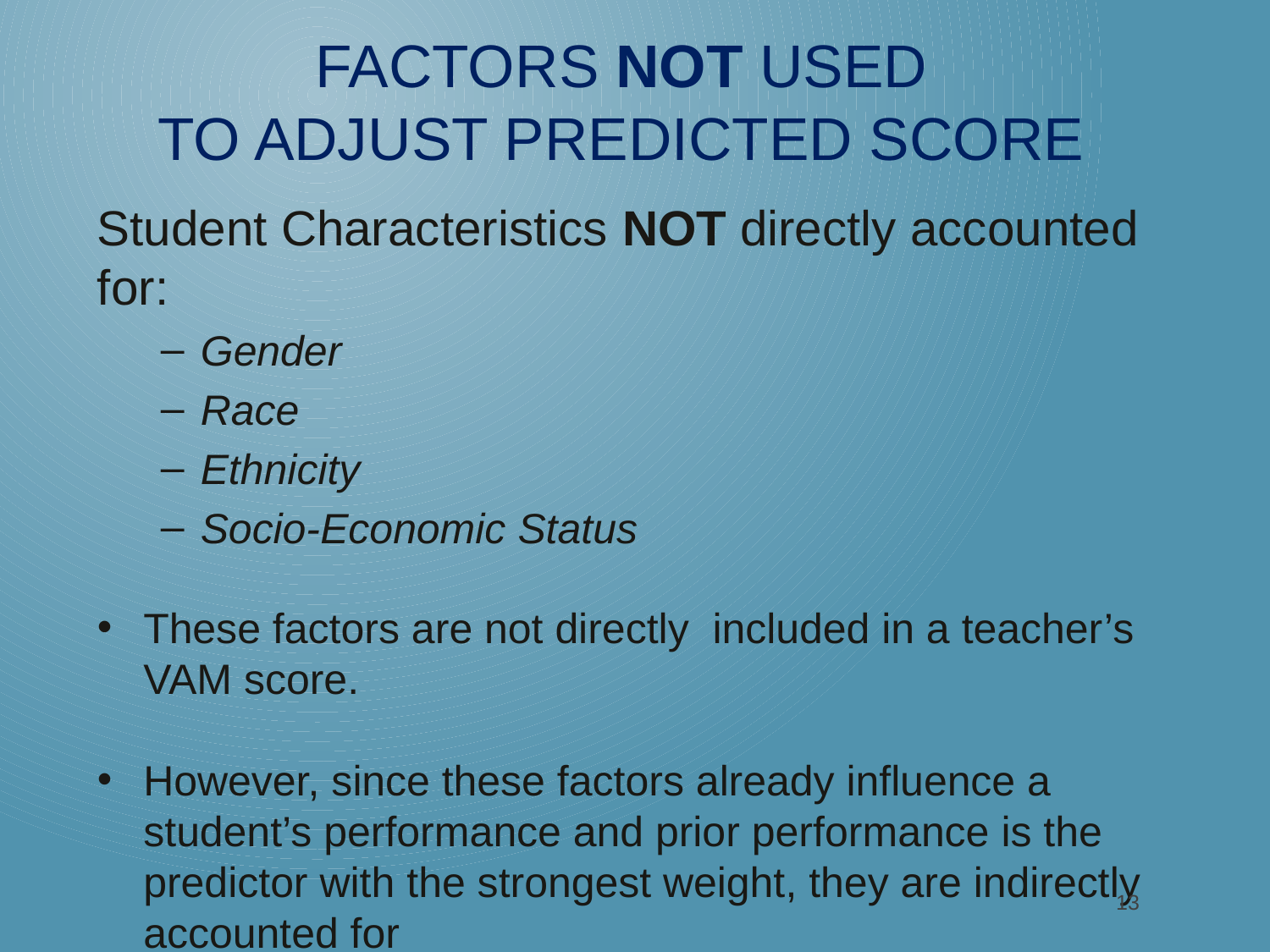

# Factors NOT used to adjust predicted score
Student Characteristics NOT directly accounted for:
Gender
Race
Ethnicity
Socio-Economic Status

These factors are not directly  included in a teacher’s VAM score.

However, since these factors already influence a student’s performance and prior performance is the predictor with the strongest weight, they are indirectly accounted for

13